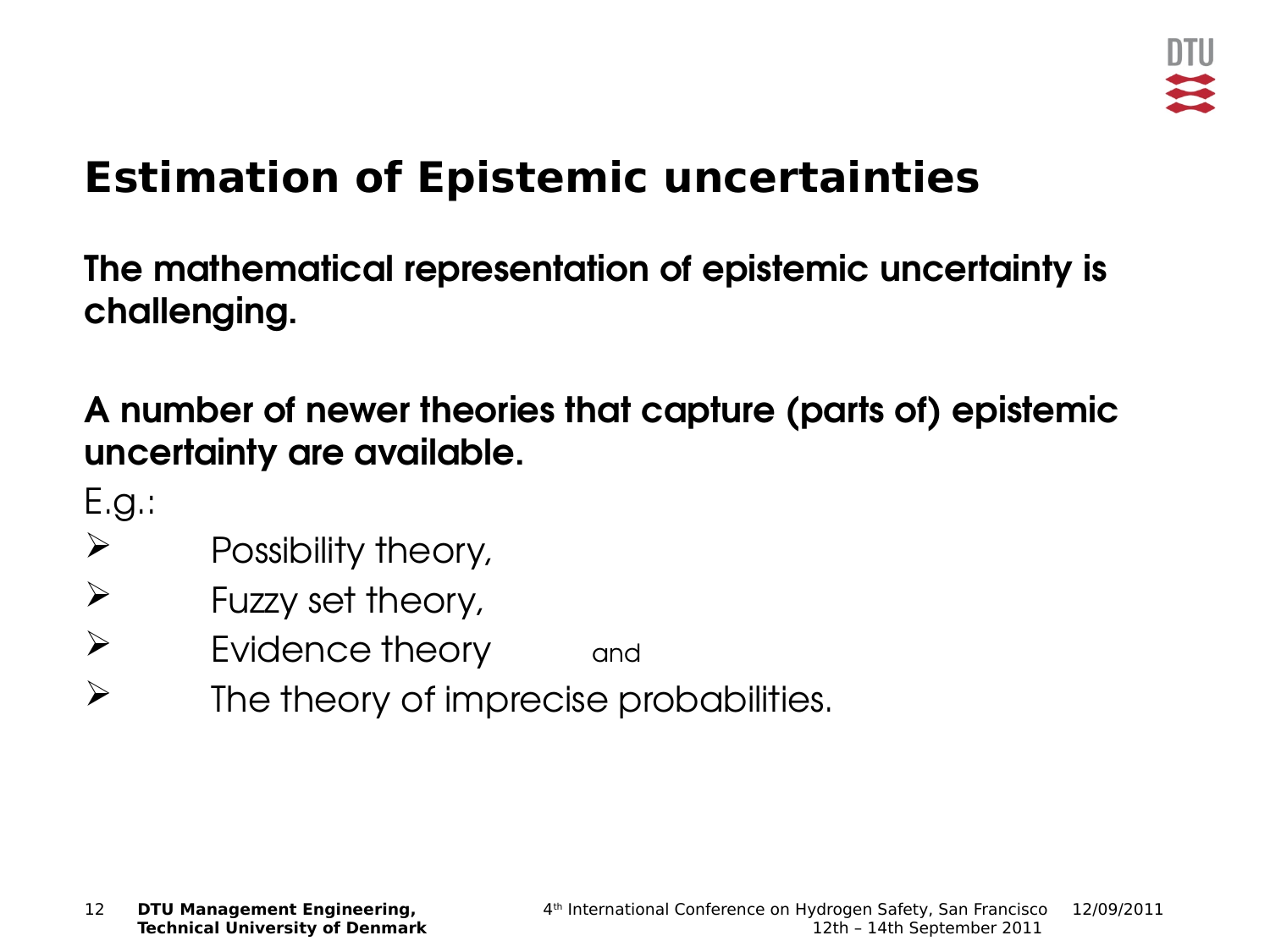

# Estimation of Epistemic uncertainties
The mathematical representation of epistemic uncertainty is challenging.

A number of newer theories that capture (parts of) epistemic uncertainty are available.
E.g.:
	Possibility theory,
	Fuzzy set theory,
	Evidence theory 	and
	The theory of imprecise probabilities.